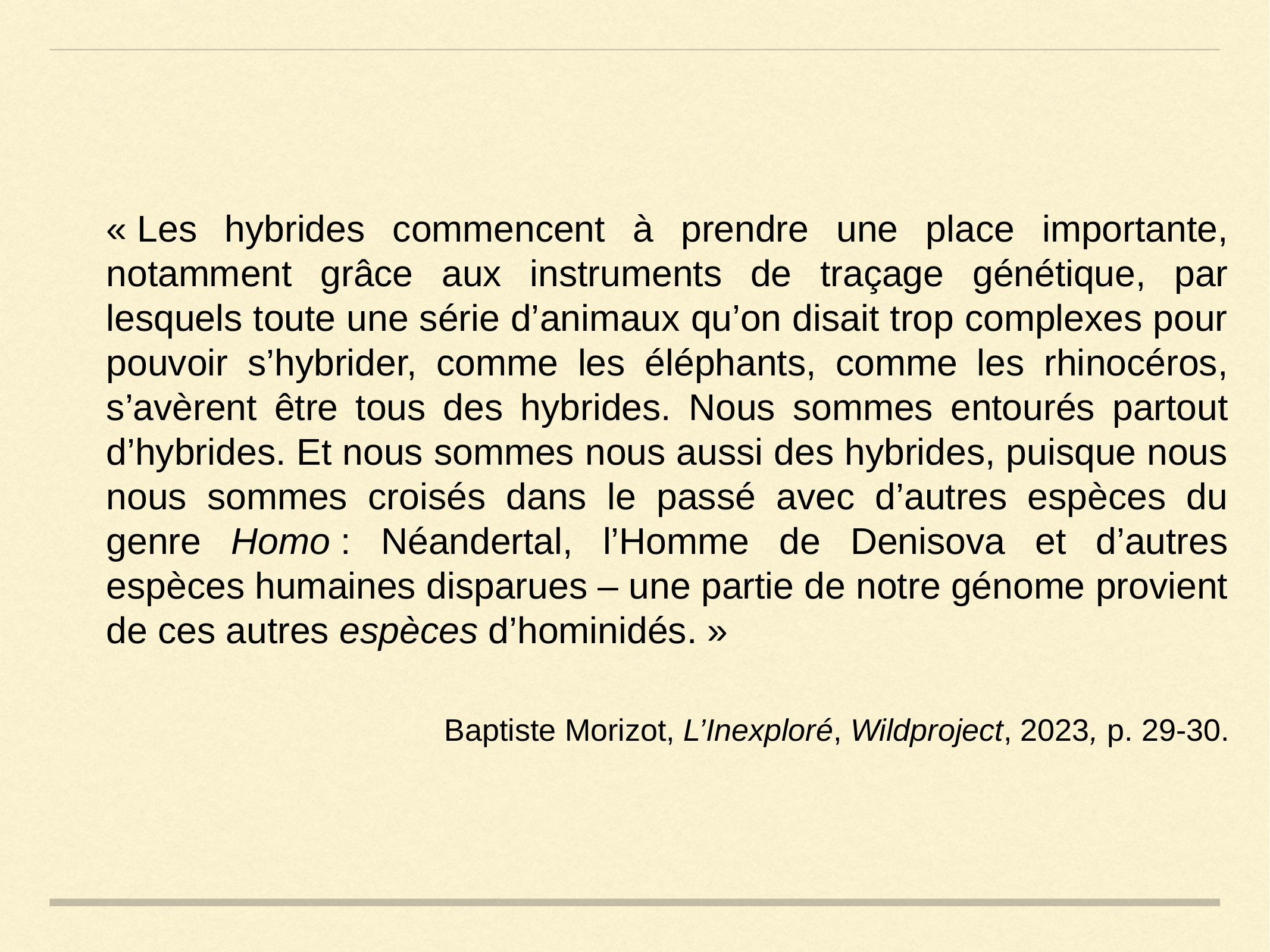

« Les hybrides commencent à prendre une place importante, notamment grâce aux instruments de traçage génétique, par lesquels toute une série d’animaux qu’on disait trop complexes pour pouvoir s’hybrider, comme les éléphants, comme les rhinocéros, s’avèrent être tous des hybrides. Nous sommes entourés partout d’hybrides. Et nous sommes nous aussi des hybrides, puisque nous nous sommes croisés dans le passé avec d’autres espèces du genre Homo : Néandertal, l’Homme de Denisova et d’autres espèces humaines disparues – une partie de notre génome provient de ces autres espèces d’hominidés. »

Baptiste Morizot, L’Inexploré, Wildproject, 2023, p. 29-30.